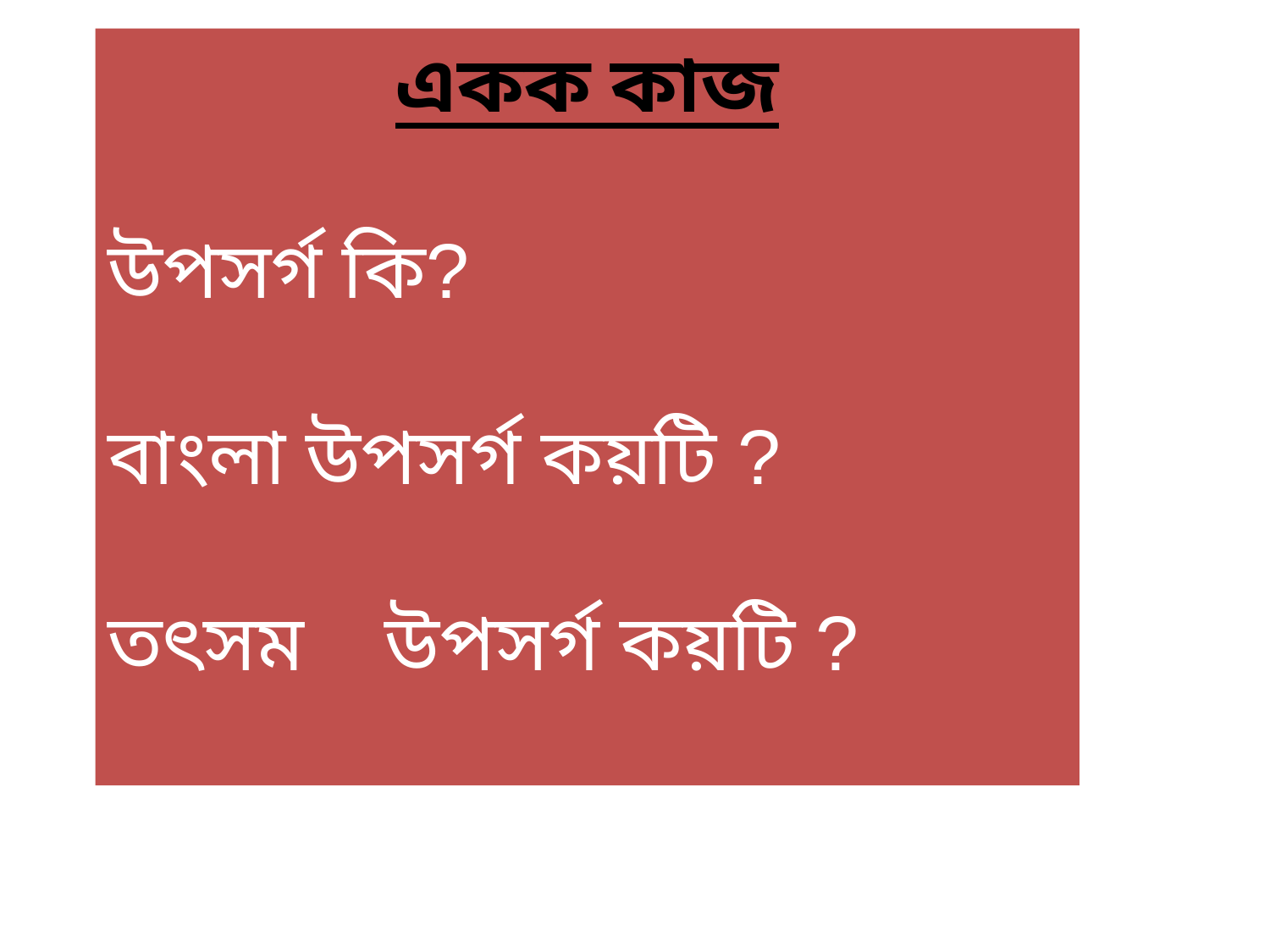

একক কাজ

উপসর্গ কি?

বাংলা উপসর্গ কয়টি ?

তৎসম    উপসর্গ কয়টি ?